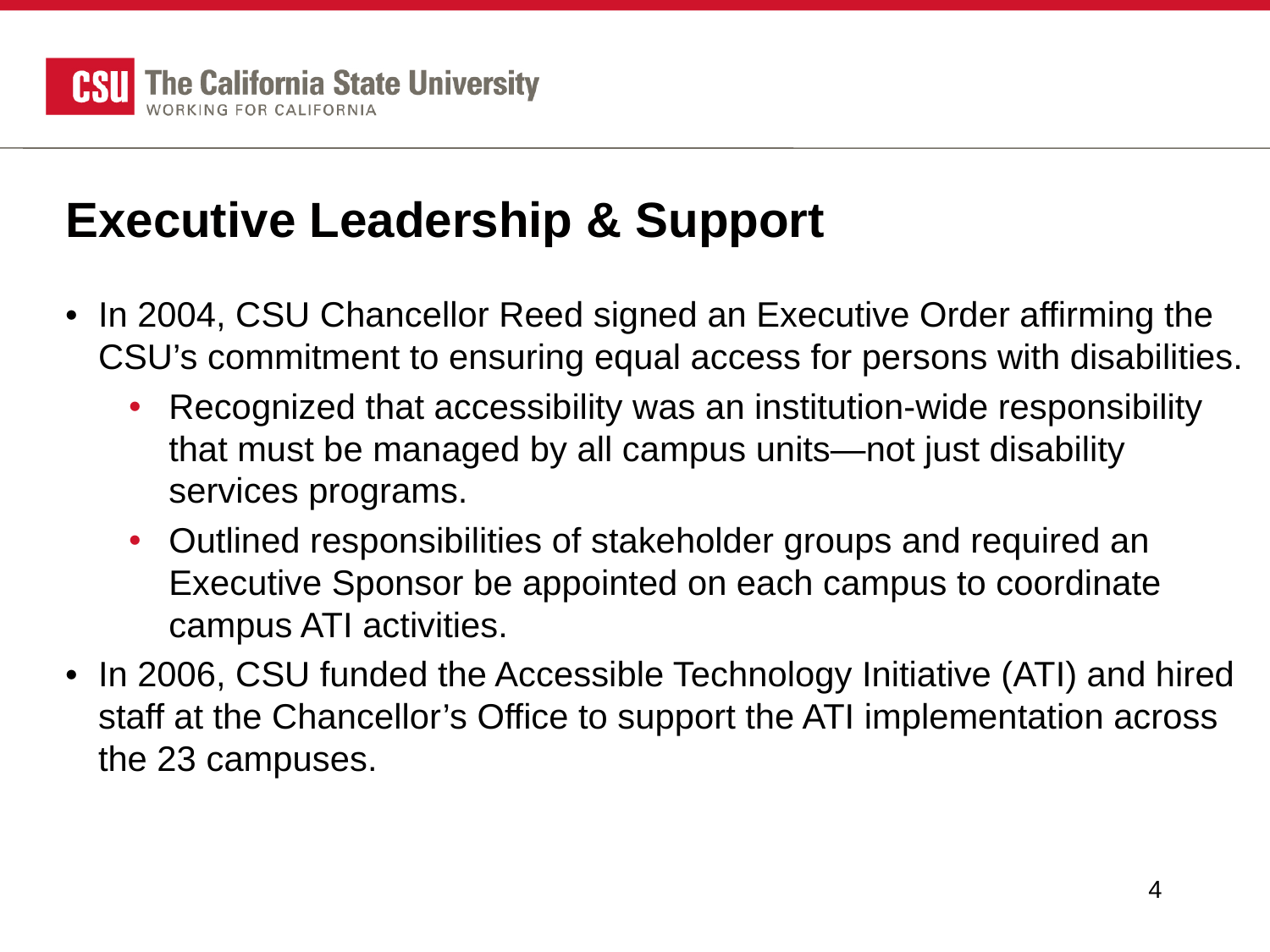

# Executive Leadership & Support
In 2004, CSU Chancellor Reed signed an Executive Order affirming the CSU’s commitment to ensuring equal access for persons with disabilities.
Recognized that accessibility was an institution-wide responsibility that must be managed by all campus units—not just disability services programs.
Outlined responsibilities of stakeholder groups and required an Executive Sponsor be appointed on each campus to coordinate campus ATI activities.
In 2006, CSU funded the Accessible Technology Initiative (ATI) and hired staff at the Chancellor’s Office to support the ATI implementation across the 23 campuses.
4